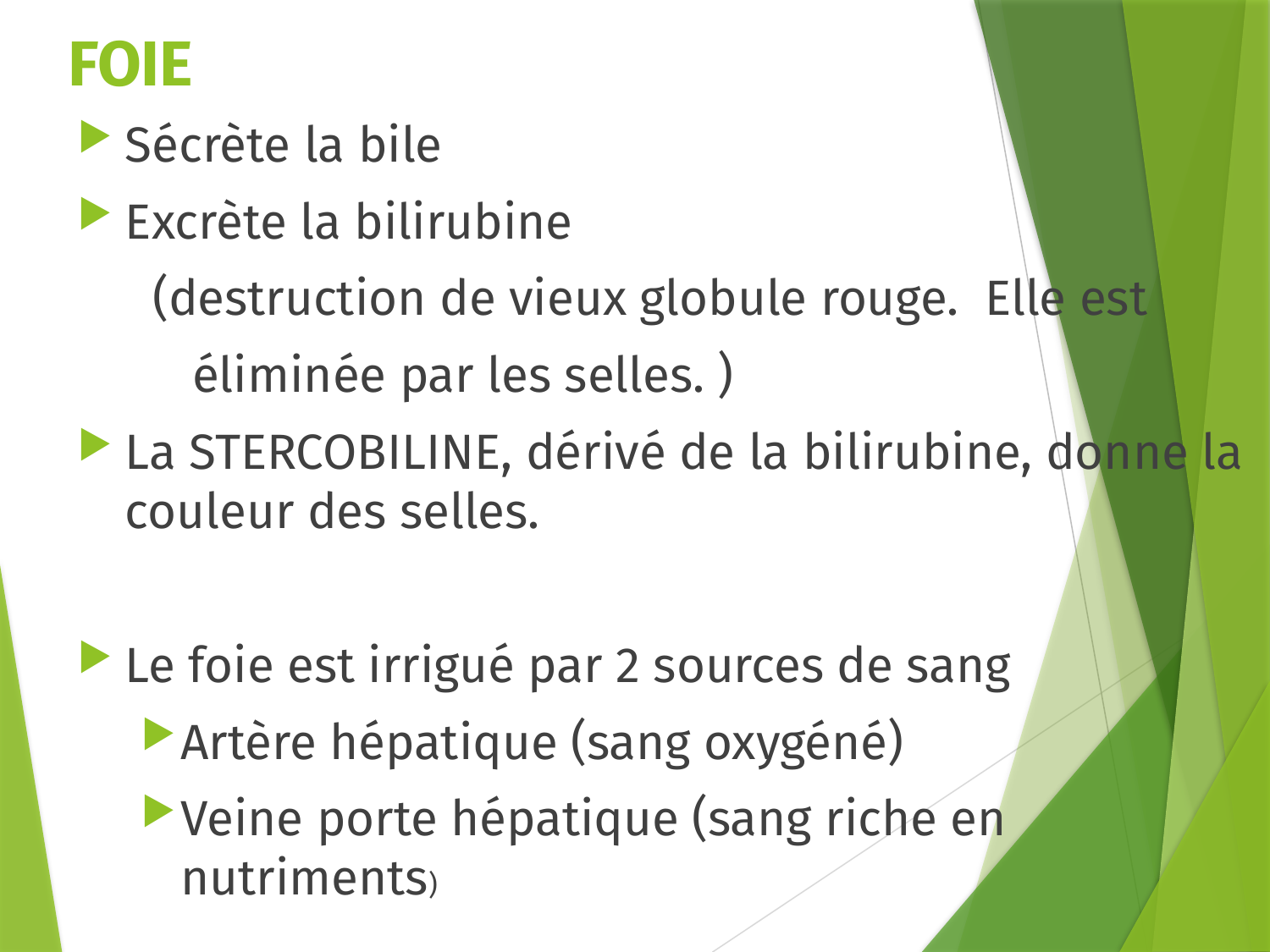

# FOIE
Sécrète la bile
Excrète la bilirubine
     (destruction de vieux globule rouge.  Elle est
        éliminée par les selles. )
La STERCOBILINE, dérivé de la bilirubine, donne la couleur des selles.

Le foie est irrigué par 2 sources de sang
Artère hépatique (sang oxygéné)
Veine porte hépatique (sang riche en nutriments)